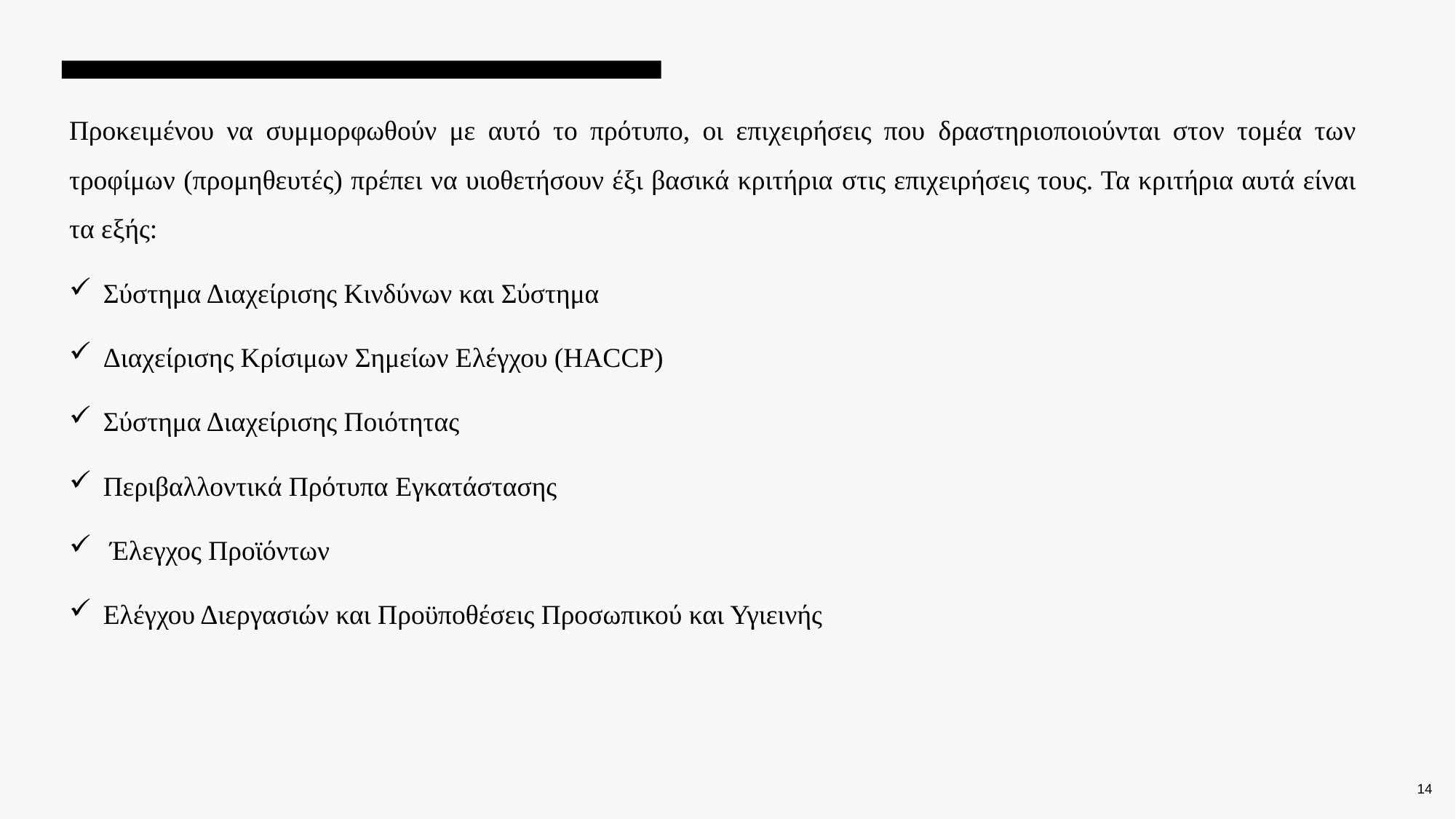

Προκειμένου να συμμορφωθούν με αυτό το πρότυπο, οι επιχειρήσεις που δραστηριοποιούνται στον τομέα των τροφίμων (προμηθευτές) πρέπει να υιοθετήσουν έξι βασικά κριτήρια στις επιχειρήσεις τους. Τα κριτήρια αυτά είναι τα εξής:
Σύστημα Διαχείρισης Κινδύνων και Σύστημα
Διαχείρισης Κρίσιμων Σημείων Ελέγχου (HACCP)
Σύστημα Διαχείρισης Ποιότητας
Περιβαλλοντικά Πρότυπα Εγκατάστασης
 Έλεγχος Προϊόντων
Ελέγχου Διεργασιών και Προϋποθέσεις Προσωπικού και Υγιεινής
14